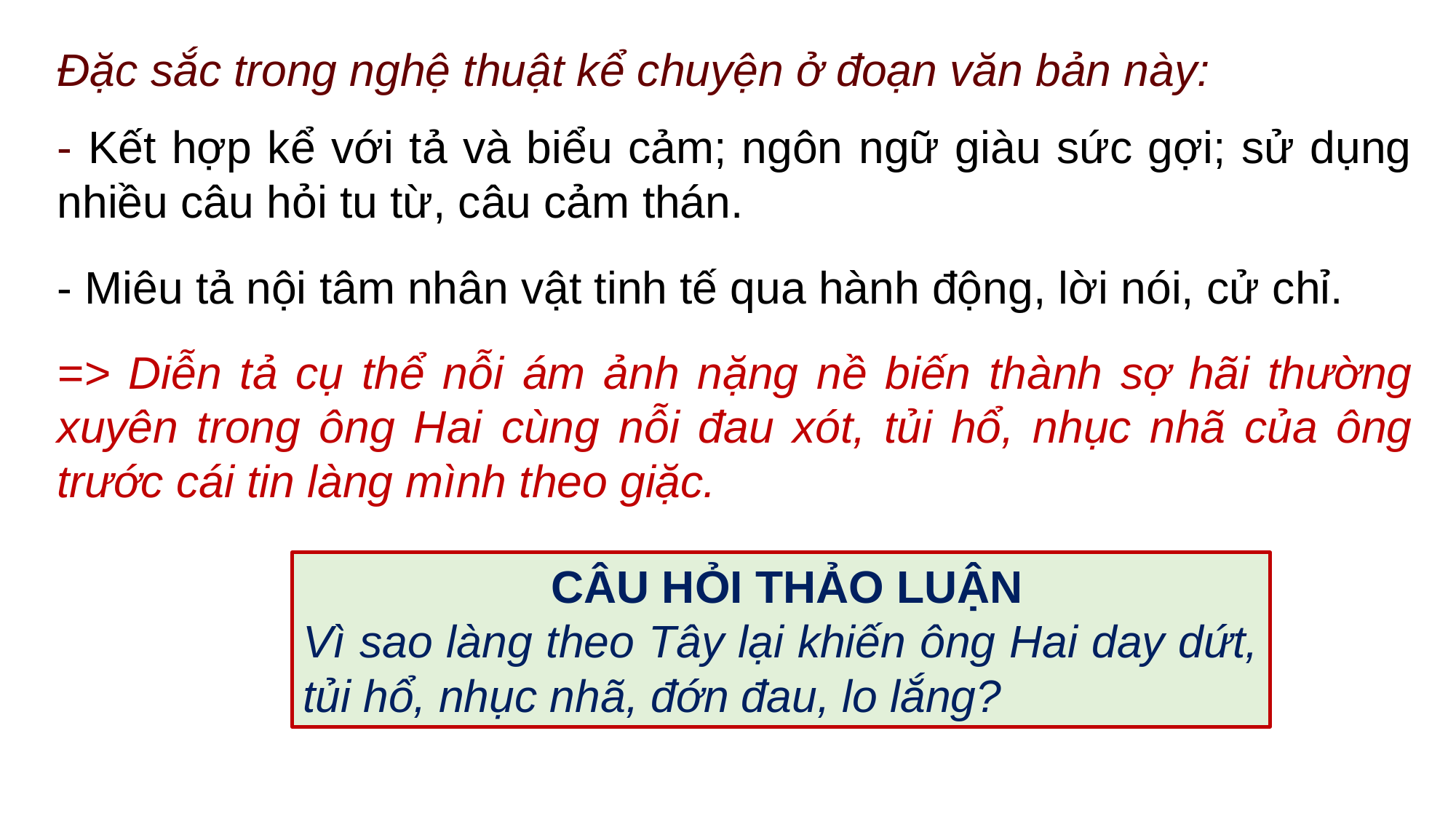

Đặc sắc trong nghệ thuật kể chuyện ở đoạn văn bản này:
- Kết hợp kể với tả và biểu cảm; ngôn ngữ giàu sức gợi; sử dụng nhiều câu hỏi tu từ, câu cảm thán.
- Miêu tả nội tâm nhân vật tinh tế qua hành động, lời nói, cử chỉ.
=> Diễn tả cụ thể nỗi ám ảnh nặng nề biến thành sợ hãi thường xuyên trong ông Hai cùng nỗi đau xót, tủi hổ, nhục nhã của ông trước cái tin làng mình theo giặc.
 CÂU HỎI THẢO LUẬN
Vì sao làng theo Tây lại khiến ông Hai day dứt, tủi hổ, nhục nhã, đớn đau, lo lắng?